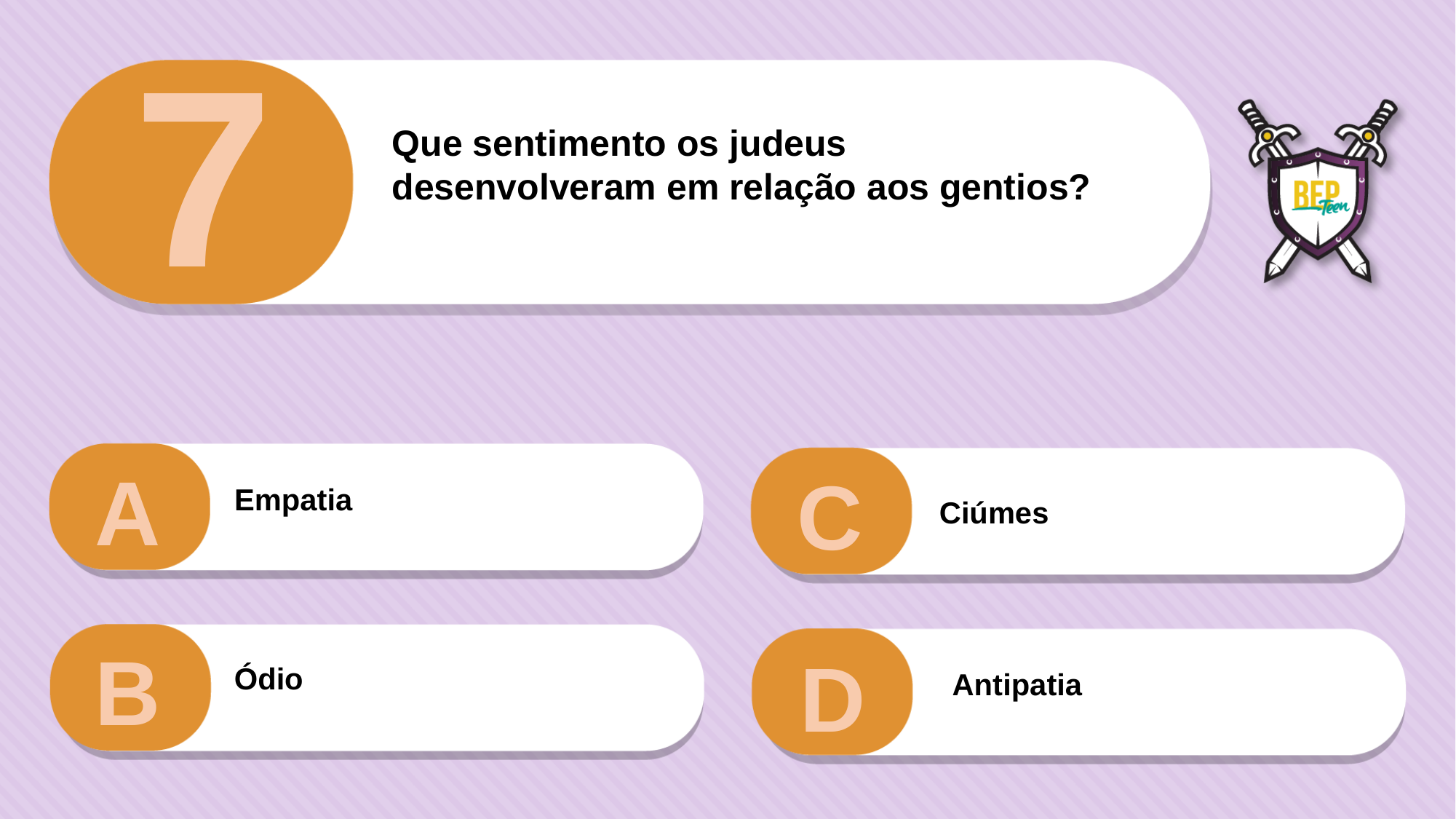

7
Que sentimento os judeus desenvolveram em relação aos gentios?
A
C
Empatia
Ciúmes
B
D
Ódio
Antipatia